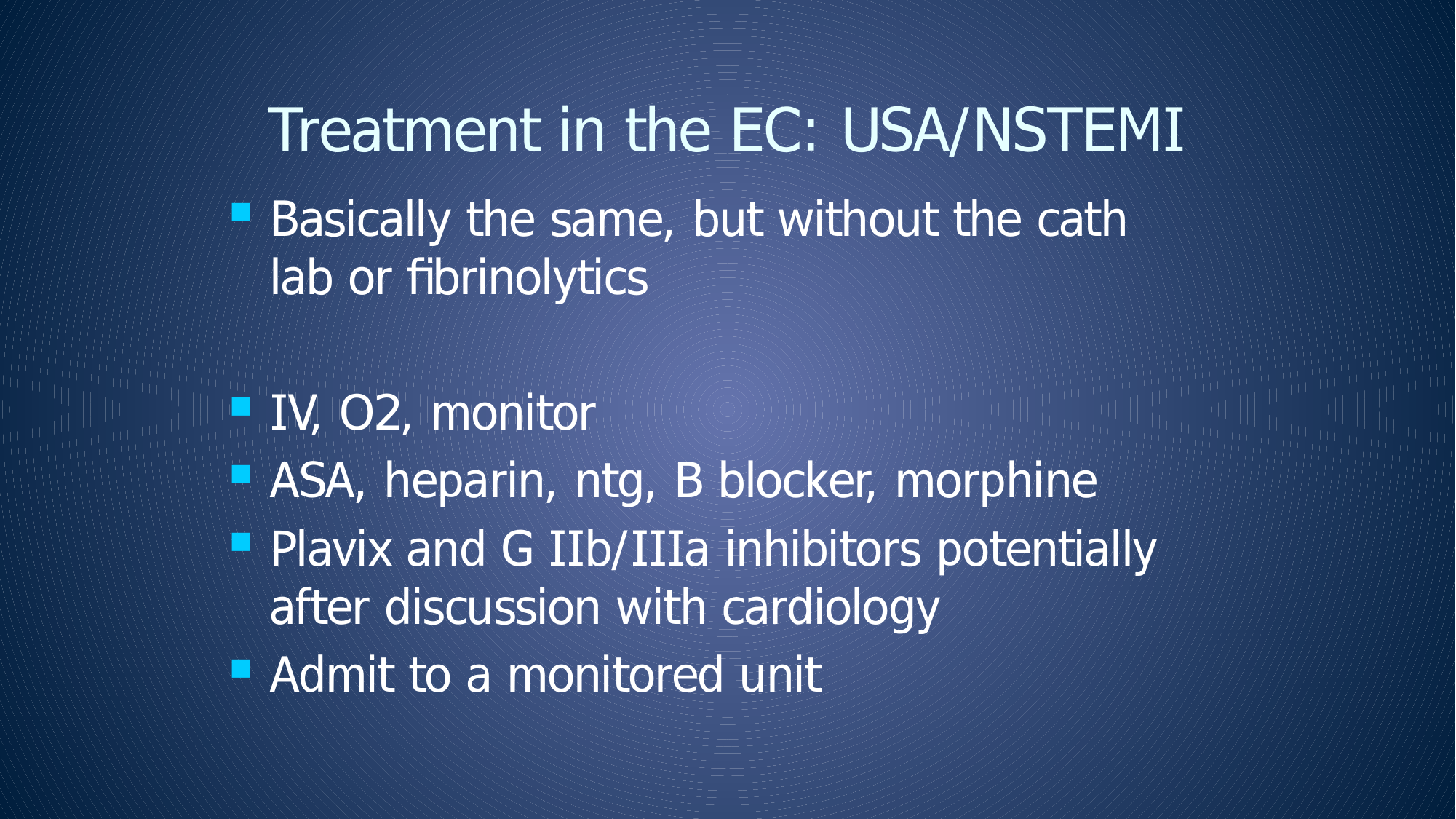

# Treatment in the EC: USA/NSTEMI
Basically the same, but without the cath lab or fibrinolytics

IV, O2, monitor
ASA, heparin, ntg, B blocker, morphine
Plavix and G IIb/IIIa inhibitors potentially after discussion with cardiology
Admit to a monitored unit